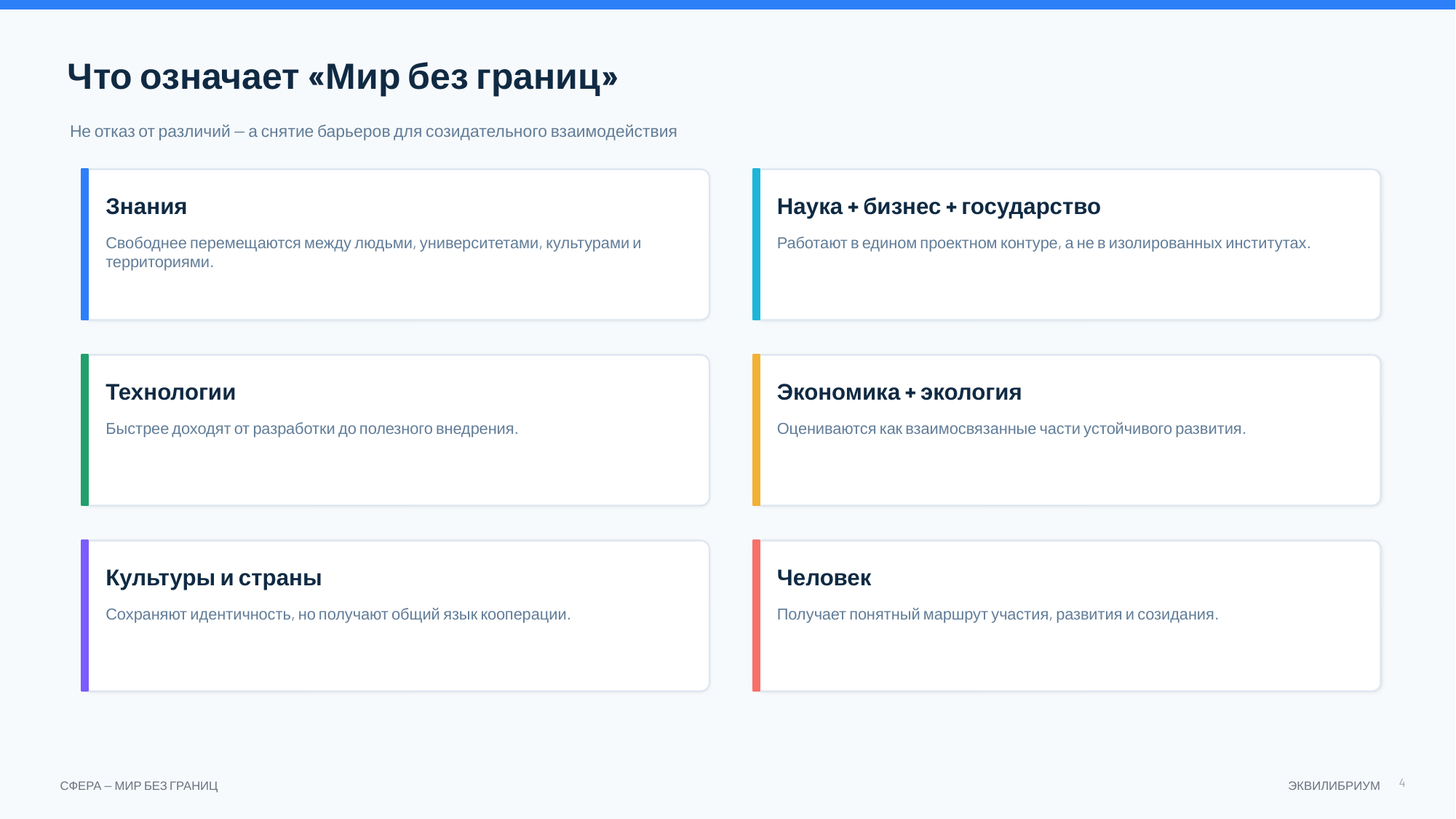

Что означает «Мир без границ»
Не отказ от различий — а снятие барьеров для созидательного взаимодействия

Знания
Наука + бизнес + государство
Свободнее перемещаются между людьми, университетами, культурами и территориями.
Работают в едином проектном контуре, а не в изолированных институтах.

Технологии
Экономика + экология
Быстрее доходят от разработки до полезного внедрения.
Оцениваются как взаимосвязанные части устойчивого развития.

Культуры и страны
Человек
Сохраняют идентичность, но получают общий язык кооперации.
Получает понятный маршрут участия, развития и созидания.
4